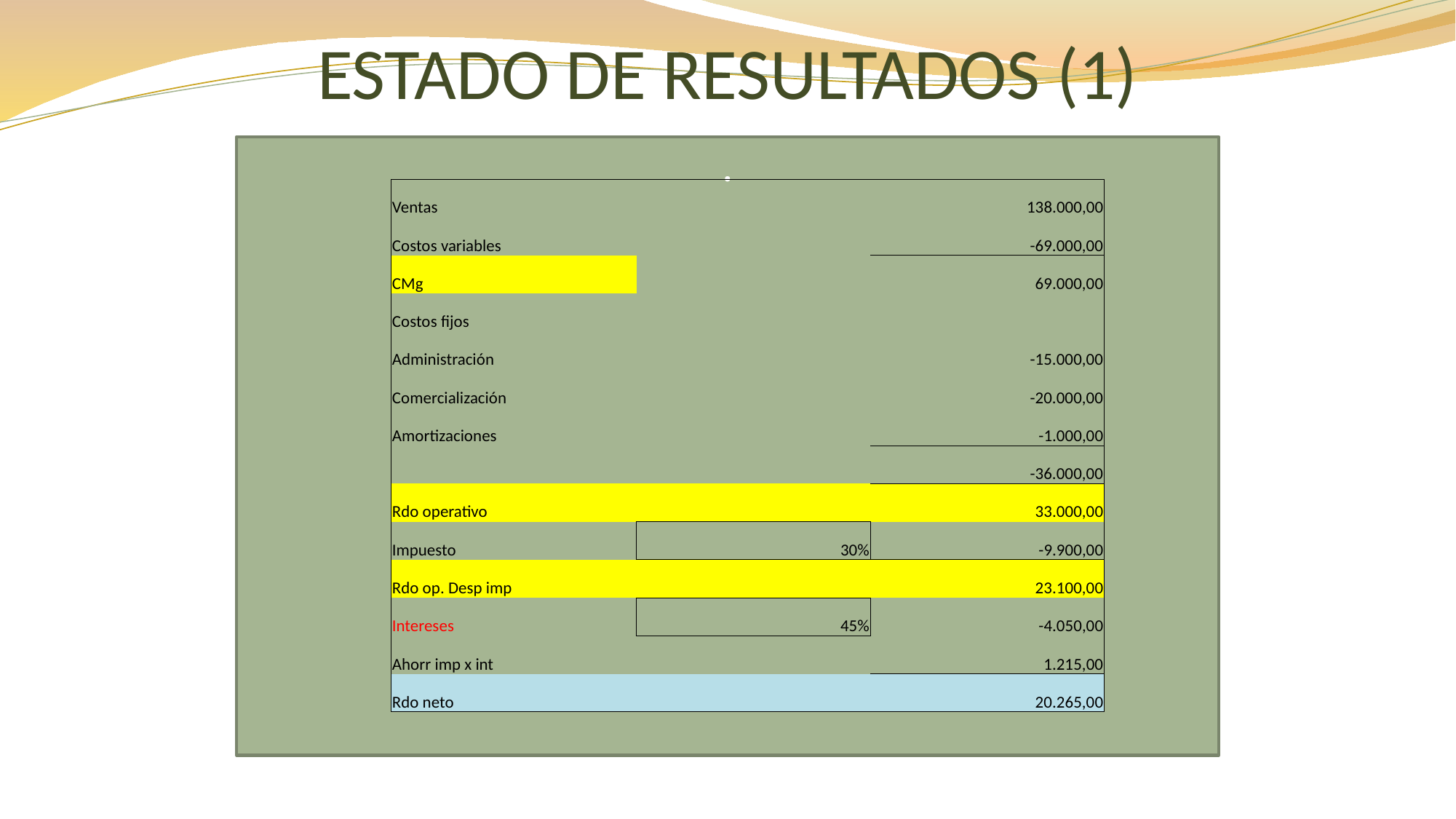

# ESTADO DE RESULTADOS (1)
.

| Ventas |  | 138.000,00 |
| --- | --- | --- |
| Costos variables |  | -69.000,00 |
| CMg |  | 69.000,00 |
| Costos fijos |  |  |
| Administración |  | -15.000,00 |
| Comercialización |  | -20.000,00 |
| Amortizaciones |  | -1.000,00 |
|  |  | -36.000,00 |
| Rdo operativo |  | 33.000,00 |
| Impuesto | 30% | -9.900,00 |
| Rdo op. Desp imp |  | 23.100,00 |
| Intereses | 45% | -4.050,00 |
| Ahorr imp x int |  | 1.215,00 |
| Rdo neto |  | 20.265,00 |